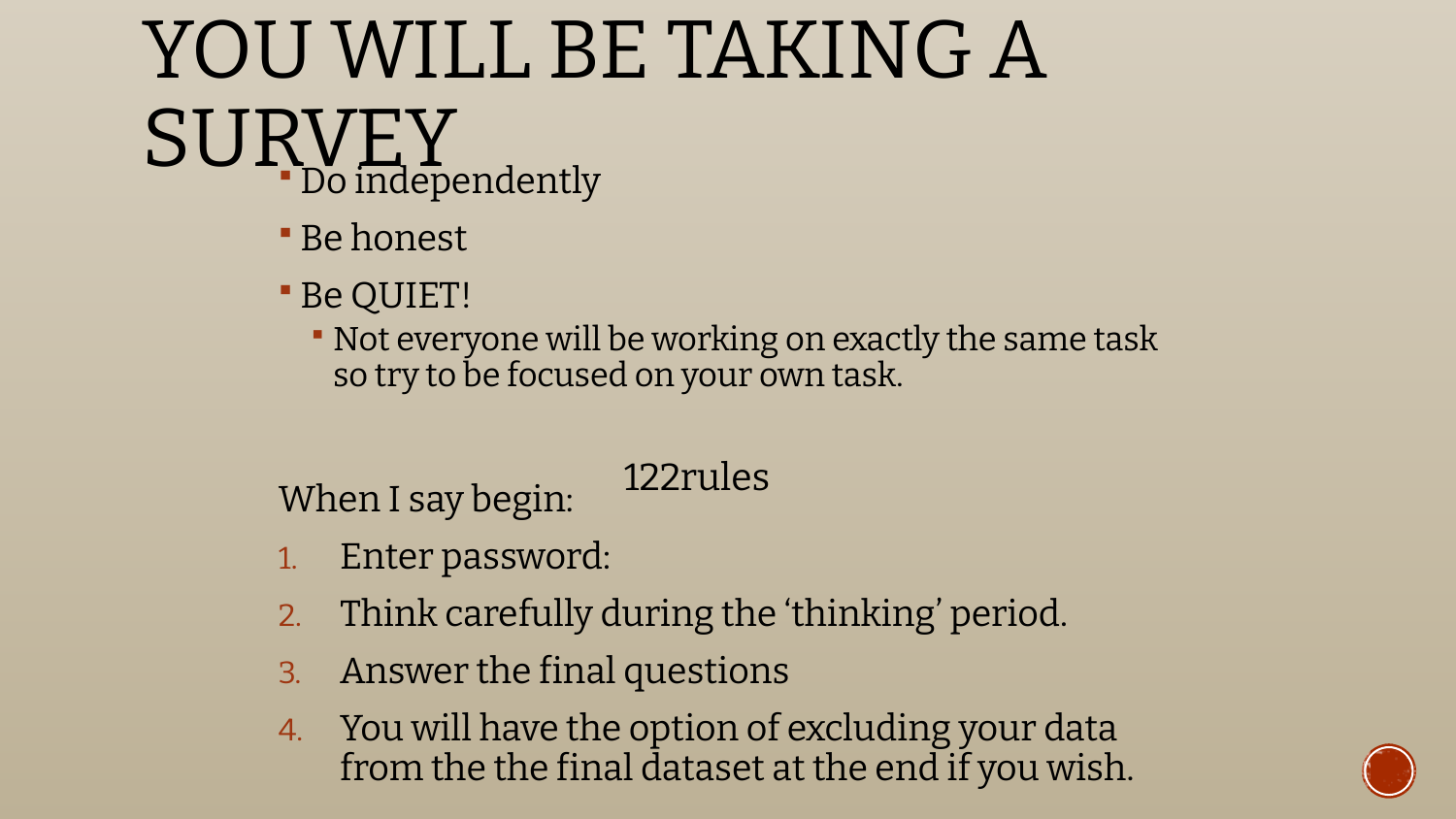

# You will be taking a survey
Do independently
Be honest
Be QUIET!
Not everyone will be working on exactly the same task so try to be focused on your own task.

When I say begin:
Enter password:
Think carefully during the ‘thinking’ period.
Answer the final questions
You will have the option of excluding your data from the the final dataset at the end if you wish.
122rules